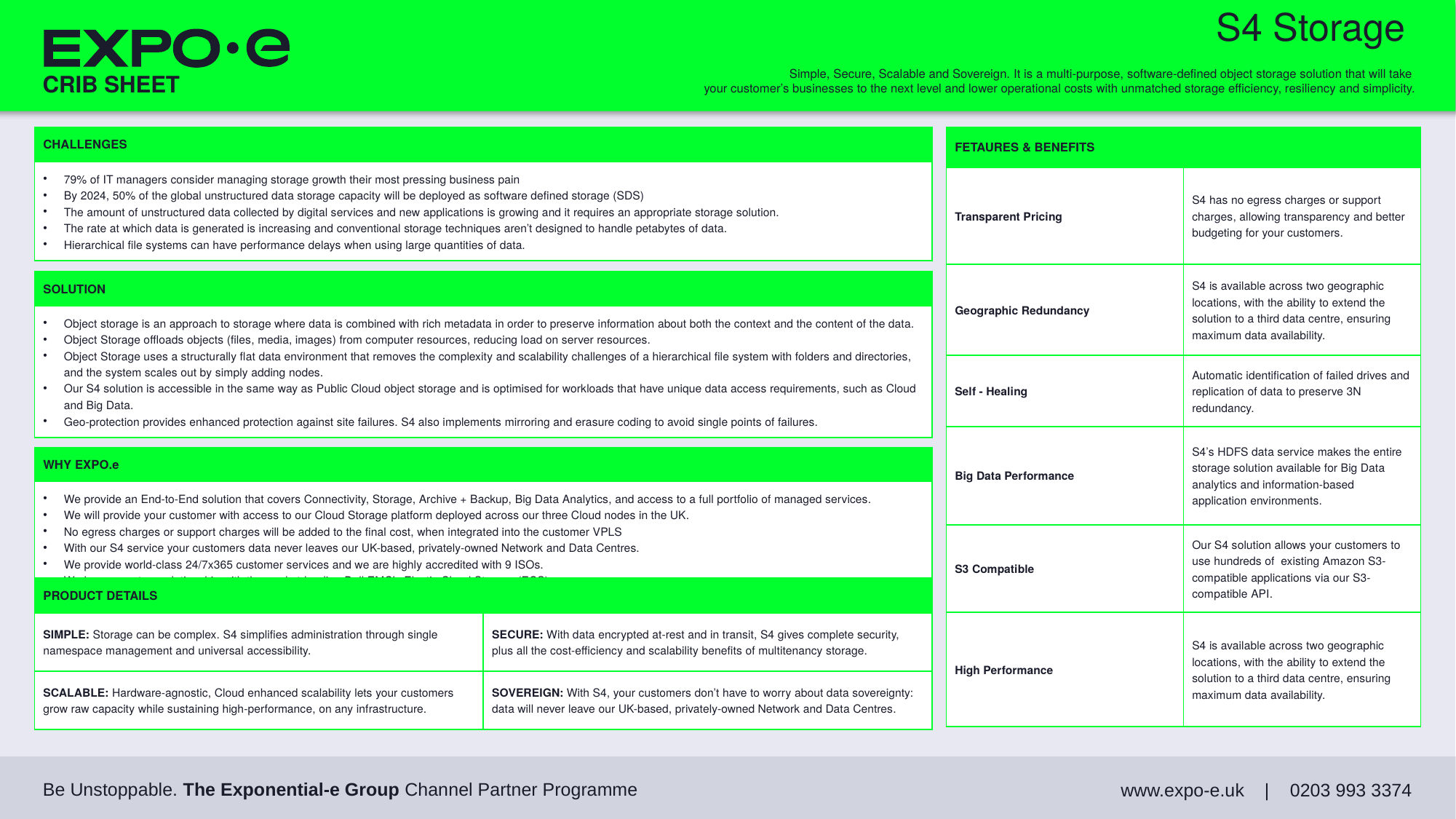

S4 Storage
Simple, Secure, Scalable and Sovereign. It is a multi-purpose, software-defined object storage solution that will take
your customer’s businesses to the next level and lower operational costs with unmatched storage efficiency, resiliency and simplicity.
| CHALLENGES |
| --- |
| 79% of IT managers consider managing storage growth their most pressing business pain By 2024, 50% of the global unstructured data storage capacity will be deployed as software defined storage (SDS) The amount of unstructured data collected by digital services and new applications is growing and it requires an appropriate storage solution. The rate at which data is generated is increasing and conventional storage techniques aren’t designed to handle petabytes of data. Hierarchical file systems can have performance delays when using large quantities of data. |
|  |
| SOLUTION |
| Object storage is an approach to storage where data is combined with rich metadata in order to preserve information about both the context and the content of the data. Object Storage offloads objects (files, media, images) from computer resources, reducing load on server resources. Object Storage uses a structurally flat data environment that removes the complexity and scalability challenges of a hierarchical file system with folders and directories, and the system scales out by simply adding nodes. Our S4 solution is accessible in the same way as Public Cloud object storage and is optimised for workloads that have unique data access requirements, such as Cloud and Big Data. Geo-protection provides enhanced protection against site failures. S4 also implements mirroring and erasure coding to avoid single points of failures. |
|  |
| WHY EXPO.e |
| We provide an End-to-End solution that covers Connectivity, Storage, Archive + Backup, Big Data Analytics, and access to a full portfolio of managed services. We will provide your customer with access to our Cloud Storage platform deployed across our three Cloud nodes in the UK. No egress charges or support charges will be added to the final cost, when integrated into the customer VPLS With our S4 service your customers data never leaves our UK-based, privately-owned Network and Data Centres. We provide world-class 24/7x365 customer services and we are highly accredited with 9 ISOs. We have a partner relationship with the market-leading Dell EMC’s Elastic Cloud Storage (ECS) |
| FETAURES & BENEFITS |  |
| --- | --- |
| Transparent Pricing | S4 has no egress charges or support charges, allowing transparency and better budgeting for your customers. |
| Geographic Redundancy | S4 is available across two geographic locations, with the ability to extend the solution to a third data centre, ensuring maximum data availability. |
| Self - Healing | Automatic identification of failed drives and replication of data to preserve 3N redundancy. |
| Big Data Performance | S4’s HDFS data service makes the entire storage solution available for Big Data analytics and information-based application environments. |
| S3 Compatible | Our S4 solution allows your customers to use hundreds of existing Amazon S3-compatible applications via our S3-compatible API. |
| High Performance | S4 is available across two geographic locations, with the ability to extend the solution to a third data centre, ensuring maximum data availability. |
| PRODUCT DETAILS |  |
| --- | --- |
| SIMPLE: Storage can be complex. S4 simplifies administration through single namespace management and universal accessibility. | SECURE: With data encrypted at-rest and in transit, S4 gives complete security, plus all the cost-efficiency and scalability benefits of multitenancy storage. |
| SCALABLE: Hardware-agnostic, Cloud enhanced scalability lets your customers grow raw capacity while sustaining high-performance, on any infrastructure. | SOVEREIGN: With S4, your customers don’t have to worry about data sovereignty: data will never leave our UK-based, privately-owned Network and Data Centres. |